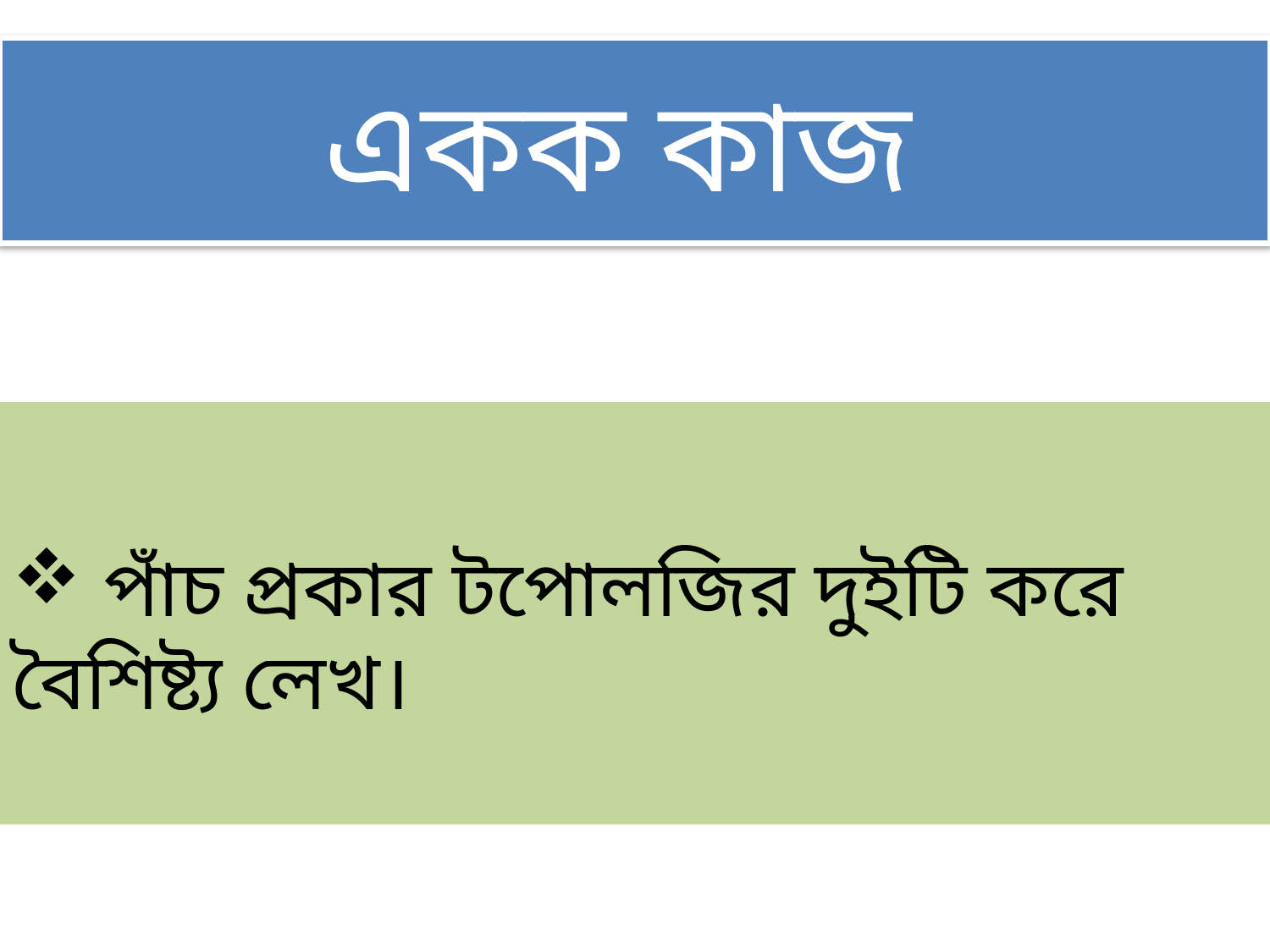

# একক কাজ

 পাঁচ প্রকার টপোলজির দুইটি করে বৈশিষ্ট্য লেখ।